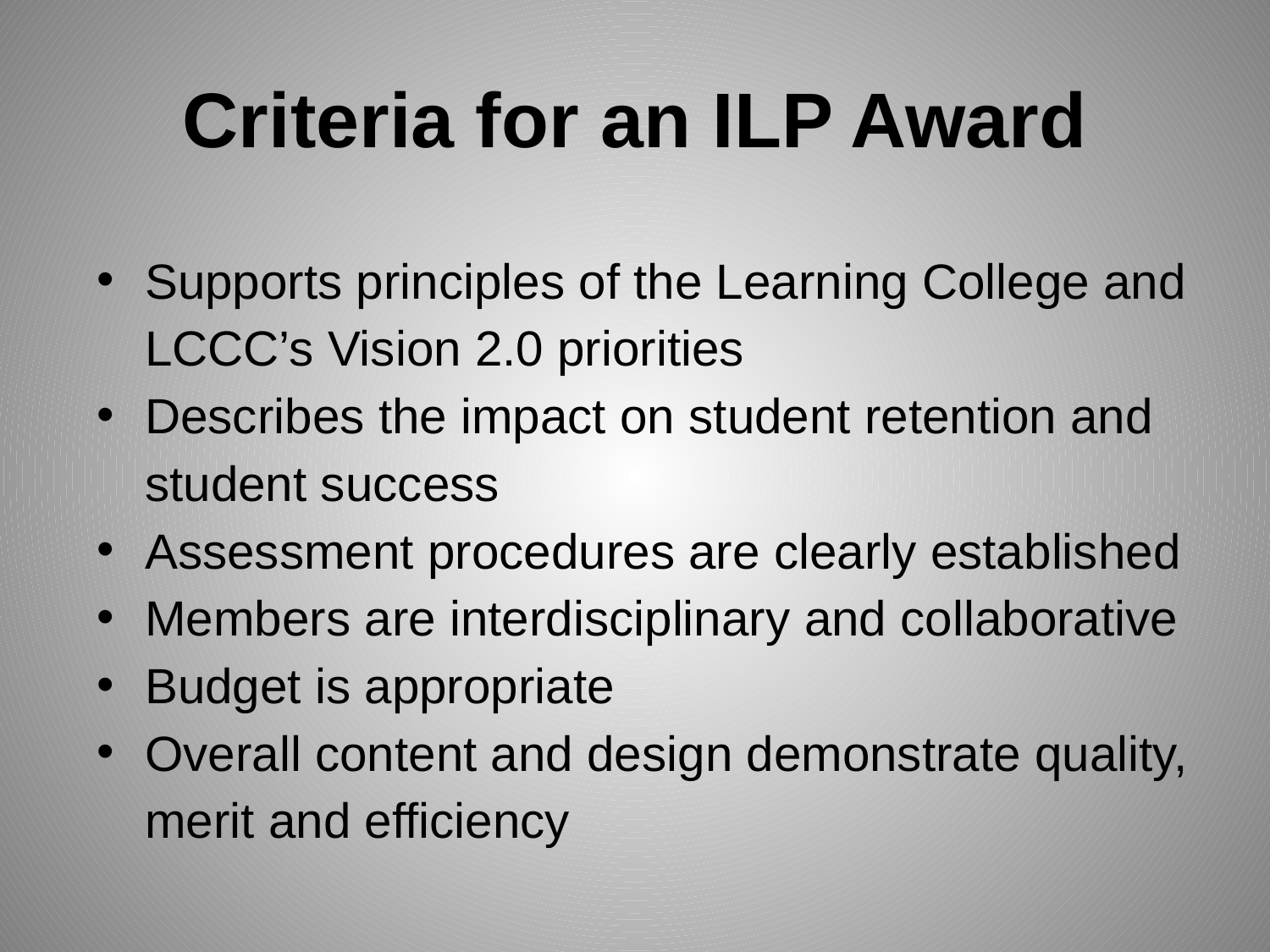

# Criteria for an ILP Award
Supports principles of the Learning College and LCCC’s Vision 2.0 priorities
Describes the impact on student retention and student success
Assessment procedures are clearly established
Members are interdisciplinary and collaborative
Budget is appropriate
Overall content and design demonstrate quality, merit and efficiency